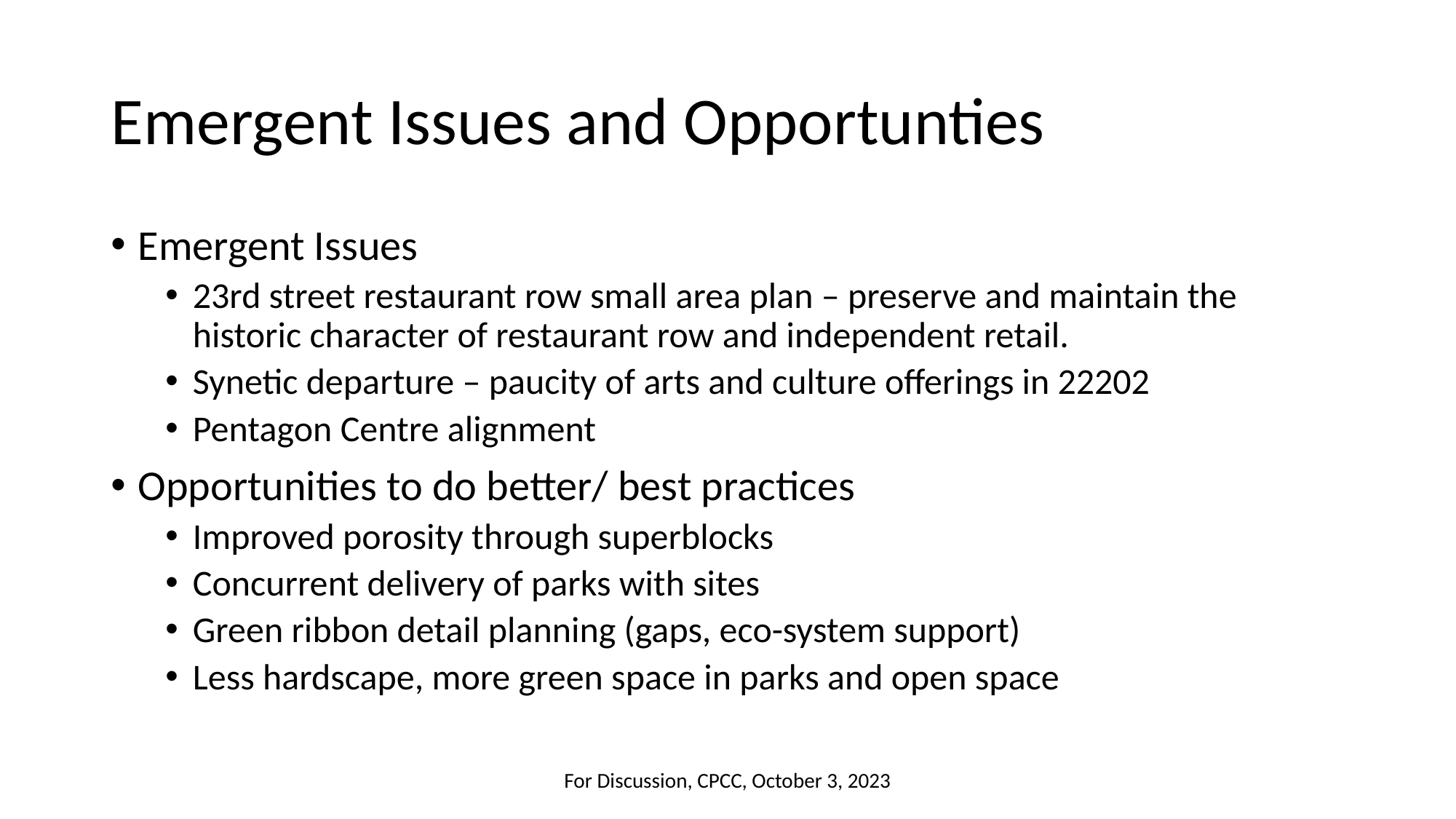

# Emergent Issues and Opportunties
Emergent Issues
23rd street restaurant row small area plan – preserve and maintain the historic character of restaurant row and independent retail.
Synetic departure – paucity of arts and culture offerings in 22202
Pentagon Centre alignment
Opportunities to do better/ best practices
Improved porosity through superblocks
Concurrent delivery of parks with sites
Green ribbon detail planning (gaps, eco-system support)
Less hardscape, more green space in parks and open space

For Discussion, CPCC, October 3, 2023